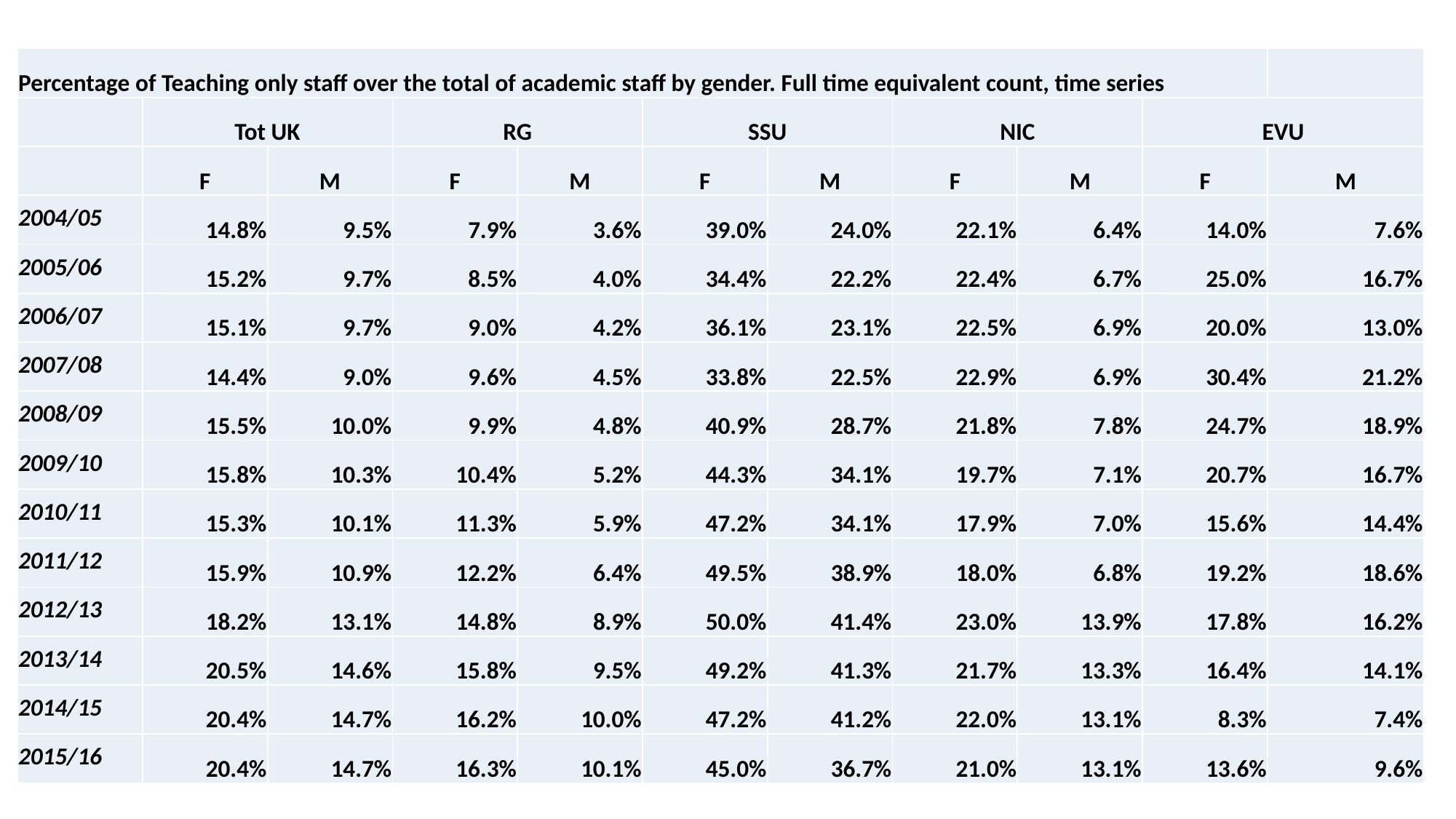

| Percentage of Teaching only staff over the total of academic staff by gender. Full time equivalent count, time series |  |  |  |  |  |  |  |  |  |  |
| --- | --- | --- | --- | --- | --- | --- | --- | --- | --- | --- |
|  | Tot UK |  | RG |  | SSU |  | NIC |  | EVU |  |
|  | F | M | F | M | F | M | F | M | F | M |
| 2004/05 | 14.8% | 9.5% | 7.9% | 3.6% | 39.0% | 24.0% | 22.1% | 6.4% | 14.0% | 7.6% |
| 2005/06 | 15.2% | 9.7% | 8.5% | 4.0% | 34.4% | 22.2% | 22.4% | 6.7% | 25.0% | 16.7% |
| 2006/07 | 15.1% | 9.7% | 9.0% | 4.2% | 36.1% | 23.1% | 22.5% | 6.9% | 20.0% | 13.0% |
| 2007/08 | 14.4% | 9.0% | 9.6% | 4.5% | 33.8% | 22.5% | 22.9% | 6.9% | 30.4% | 21.2% |
| 2008/09 | 15.5% | 10.0% | 9.9% | 4.8% | 40.9% | 28.7% | 21.8% | 7.8% | 24.7% | 18.9% |
| 2009/10 | 15.8% | 10.3% | 10.4% | 5.2% | 44.3% | 34.1% | 19.7% | 7.1% | 20.7% | 16.7% |
| 2010/11 | 15.3% | 10.1% | 11.3% | 5.9% | 47.2% | 34.1% | 17.9% | 7.0% | 15.6% | 14.4% |
| 2011/12 | 15.9% | 10.9% | 12.2% | 6.4% | 49.5% | 38.9% | 18.0% | 6.8% | 19.2% | 18.6% |
| 2012/13 | 18.2% | 13.1% | 14.8% | 8.9% | 50.0% | 41.4% | 23.0% | 13.9% | 17.8% | 16.2% |
| 2013/14 | 20.5% | 14.6% | 15.8% | 9.5% | 49.2% | 41.3% | 21.7% | 13.3% | 16.4% | 14.1% |
| 2014/15 | 20.4% | 14.7% | 16.2% | 10.0% | 47.2% | 41.2% | 22.0% | 13.1% | 8.3% | 7.4% |
| 2015/16 | 20.4% | 14.7% | 16.3% | 10.1% | 45.0% | 36.7% | 21.0% | 13.1% | 13.6% | 9.6% |